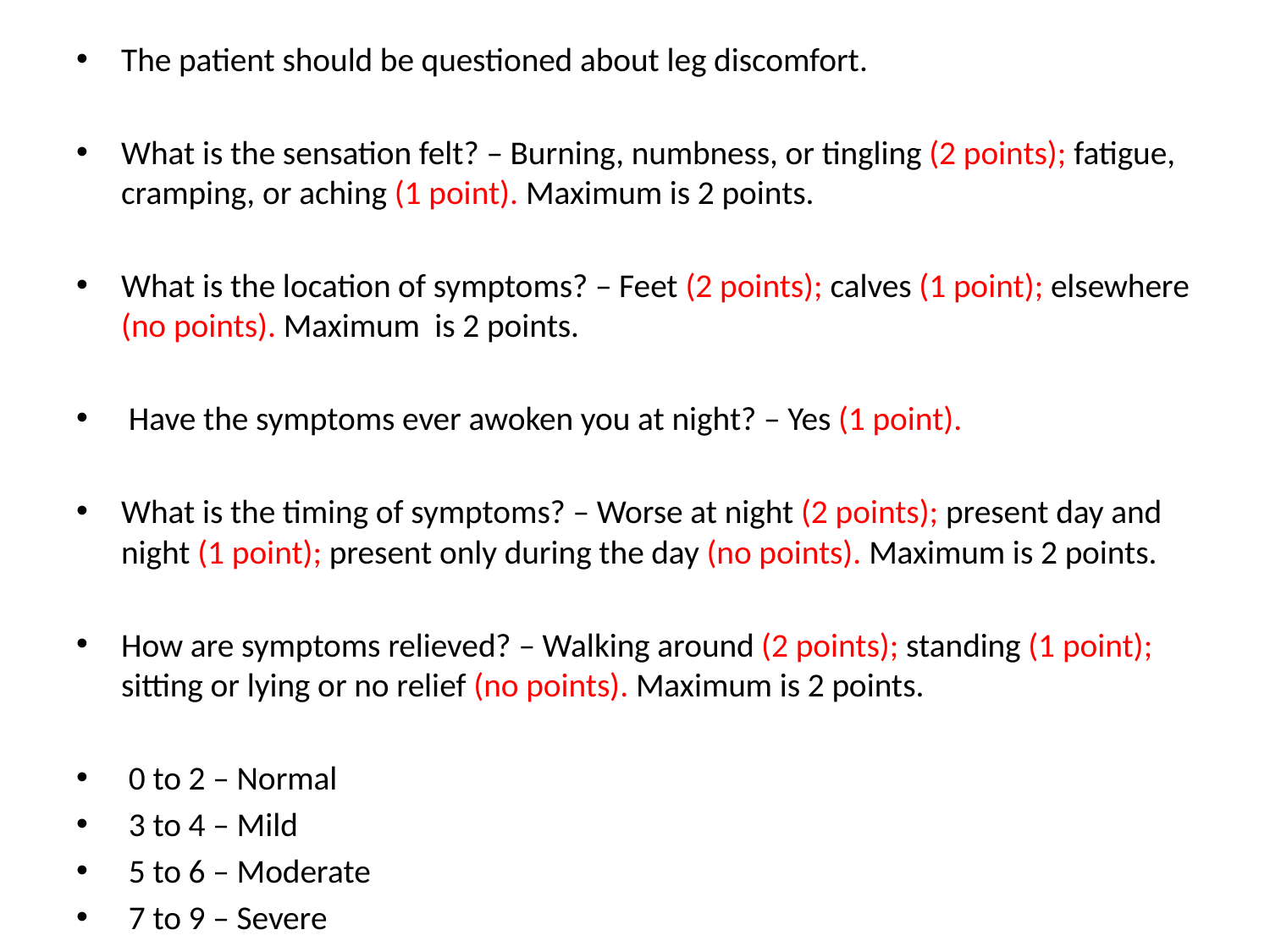

The patient should be questioned about leg discomfort.

What is the sensation felt? – Burning, numbness, or tingling (2 points); fatigue, cramping, or aching (1 point). Maximum is 2 points.

What is the location of symptoms? – Feet (2 points); calves (1 point); elsewhere (no points). Maximum  is 2 points.

 Have the symptoms ever awoken you at night? – Yes (1 point).

What is the timing of symptoms? – Worse at night (2 points); present day and night (1 point); present only during the day (no points). Maximum is 2 points.

How are symptoms relieved? – Walking around (2 points); standing (1 point); sitting or lying or no relief (no points). Maximum is 2 points.

 0 to 2 – Normal
 3 to 4 – Mild
 5 to 6 – Moderate
 7 to 9 – Severe
#